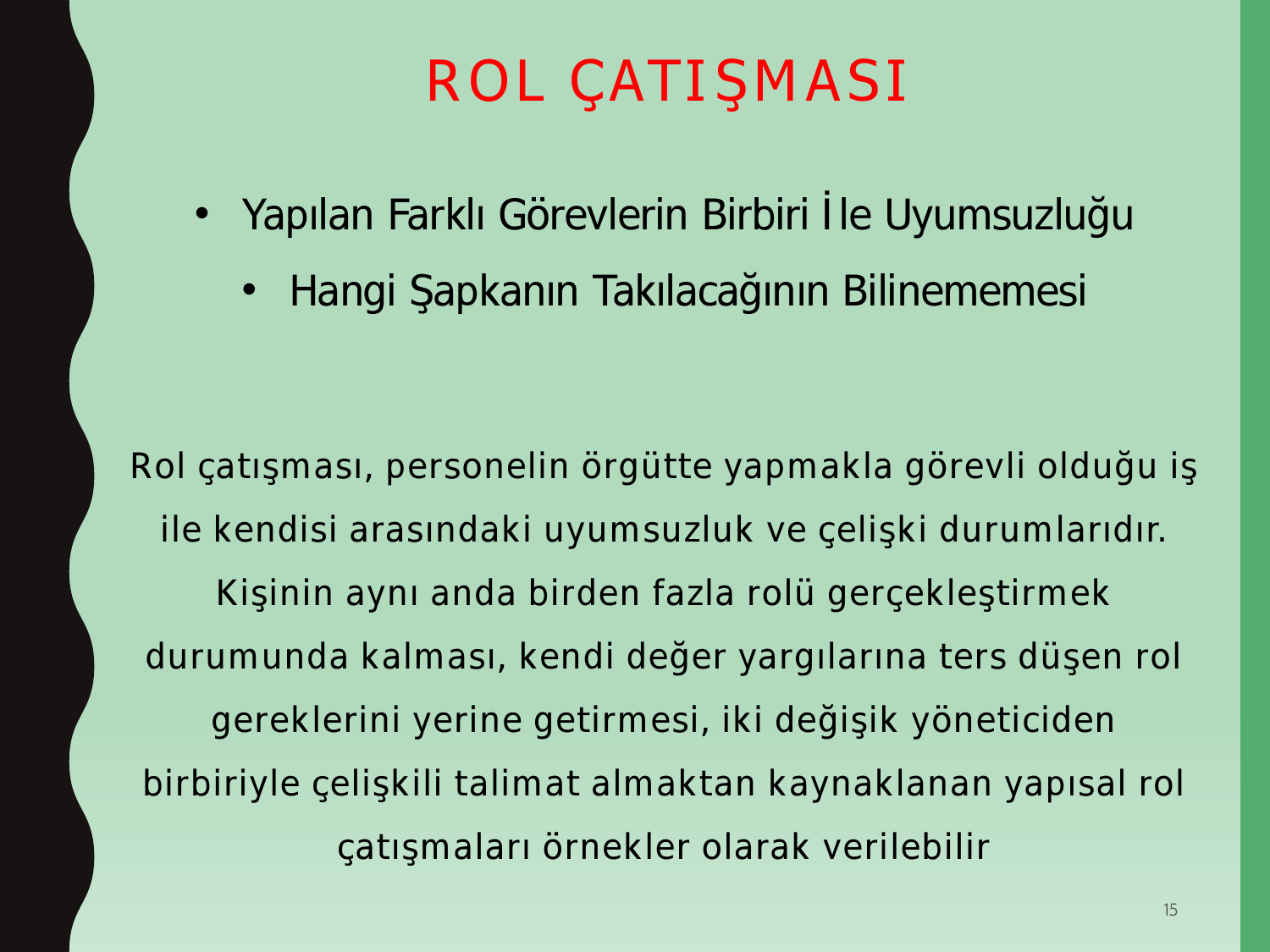

# ROL ÇATIŞMASI
Yapılan Farklı Görevlerin Birbiri İle Uyumsuzluğu
Hangi Şapkanın Takılacağının Bilinememesi

Rol çatışması, personelin örgütte yapmakla görevli olduğu iş ile kendisi arasındaki uyumsuzluk ve çelişki durumlarıdır. Kişinin aynı anda birden fazla rolü gerçekleştirmek durumunda kalması, kendi değer yargılarına ters düşen rol gereklerini yerine getirmesi, iki değişik yöneticiden birbiriyle çelişkili talimat almaktan kaynaklanan yapısal rol çatışmaları örnekler olarak verilebilir
15